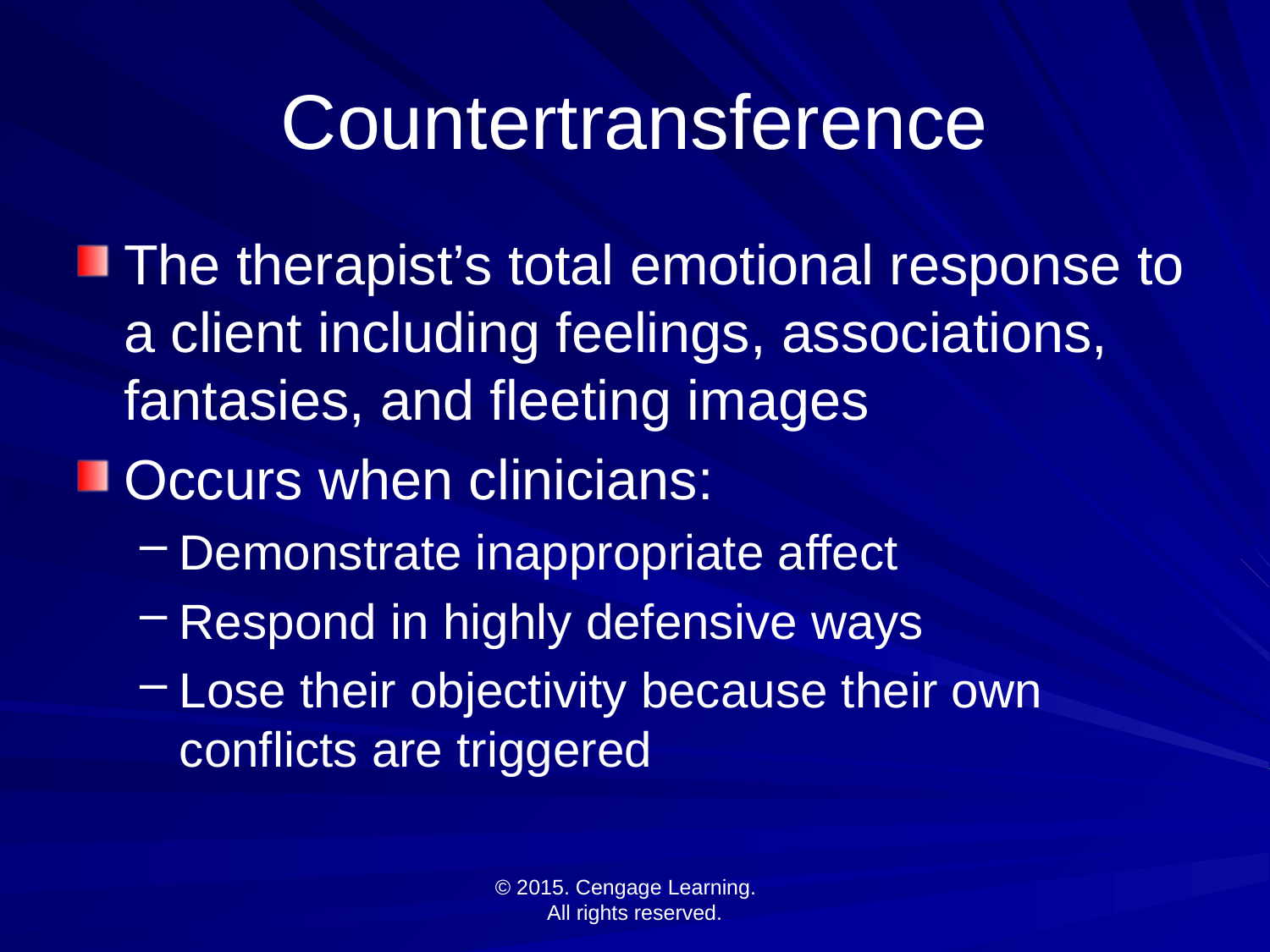

# Countertransference
The therapist’s total emotional response to a client including feelings, associations, fantasies, and fleeting images
Occurs when clinicians:
Demonstrate inappropriate affect
Respond in highly defensive ways
Lose their objectivity because their own conflicts are triggered
© 2015. Cengage Learning.
All rights reserved.